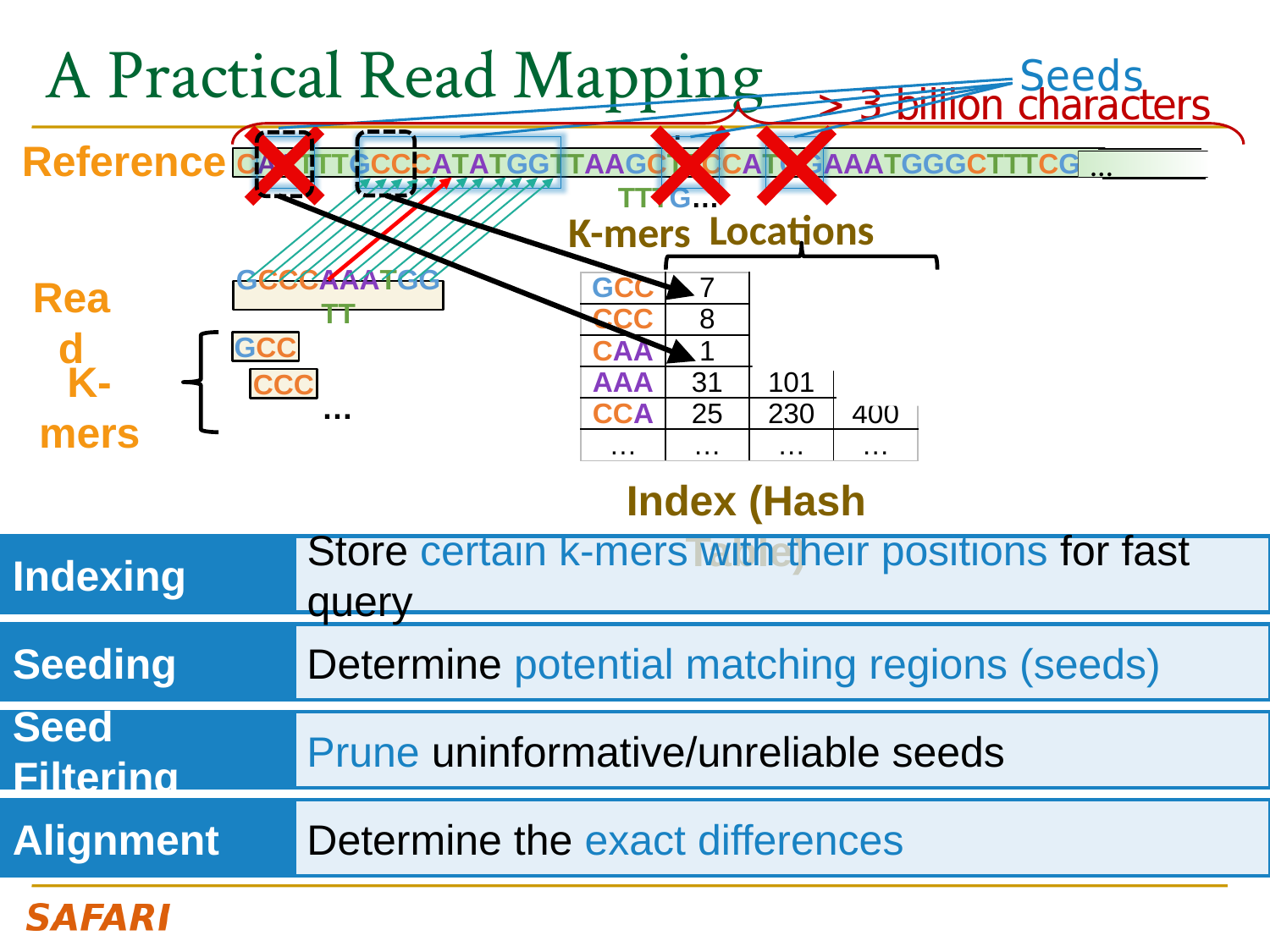

# A Practical Read Mapping
Seeds
> 3 billion characters

Reference

…CAATTTGCCCATATGGTTAAGCTTCCATGGAAATGGGCTTTCGCTTTG…
…
Locations
K-mers

Read
| GCC | 7 |  |  |
| --- | --- | --- | --- |
| CCC | 8 |  |  |
| CAA | 1 |  |  |
| AAA | 31 | 101 |  |
| CCA | 25 | 230 | 400 |
| … | … | … | … |
GCCCAAATGGTT

GCC
K-mers
CCC
…
Index (Hash Table)
Indexing
Store certain k-mers with their positions for fast query
Seeding
Determine potential matching regions (seeds)
Seed Filtering
Prune uninformative/unreliable seeds
Determine the exact differences
Alignment